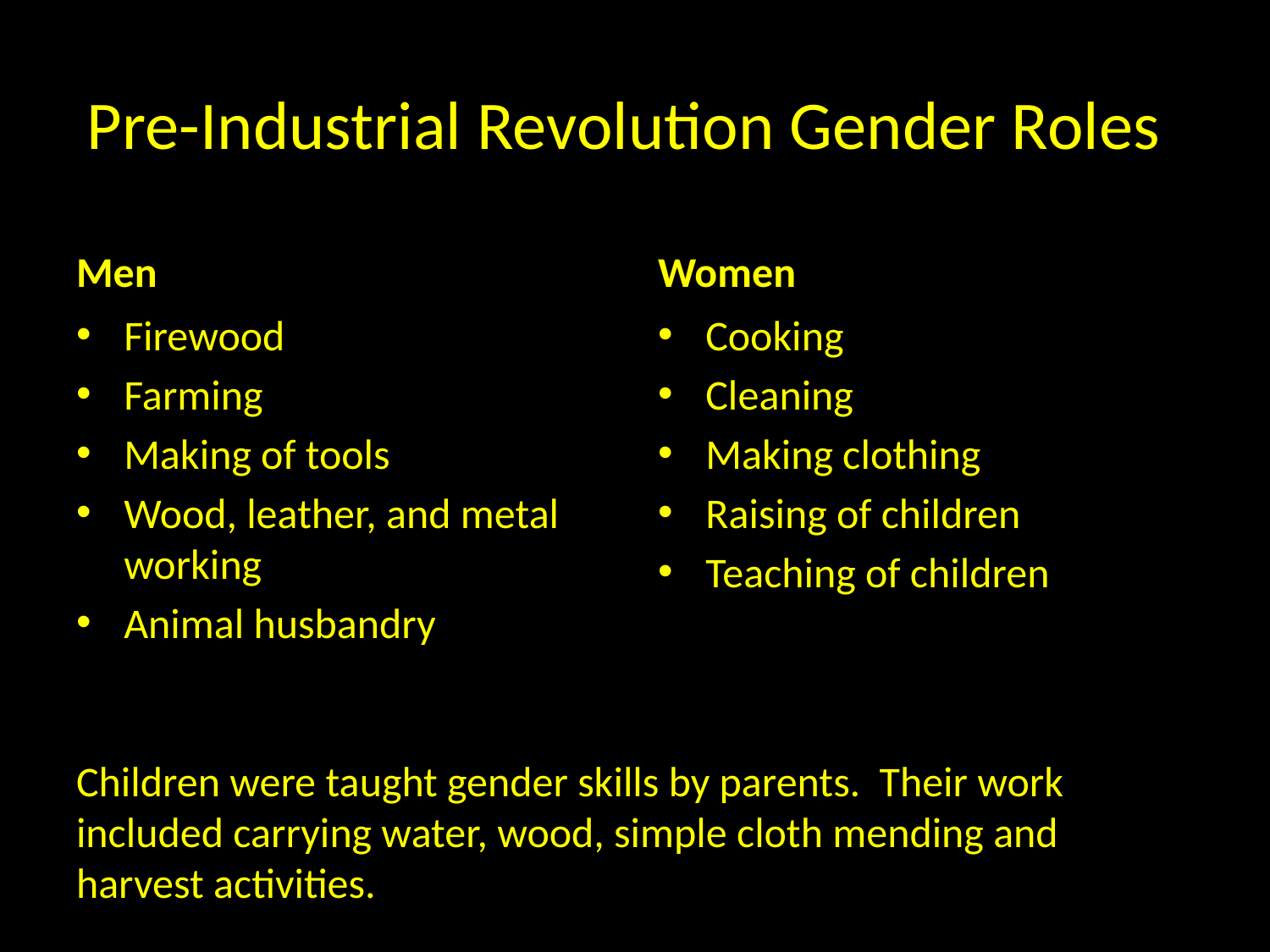

Pre-Industrial Revolution Gender Roles
Men
Women
Firewood
Farming
Making of tools
Wood, leather, and metal working
Animal husbandry
Cooking
Cleaning
Making clothing
Raising of children
Teaching of children
# Children were taught gender skills by parents.  Their work included carrying water, wood, simple cloth mending and harvest activities.